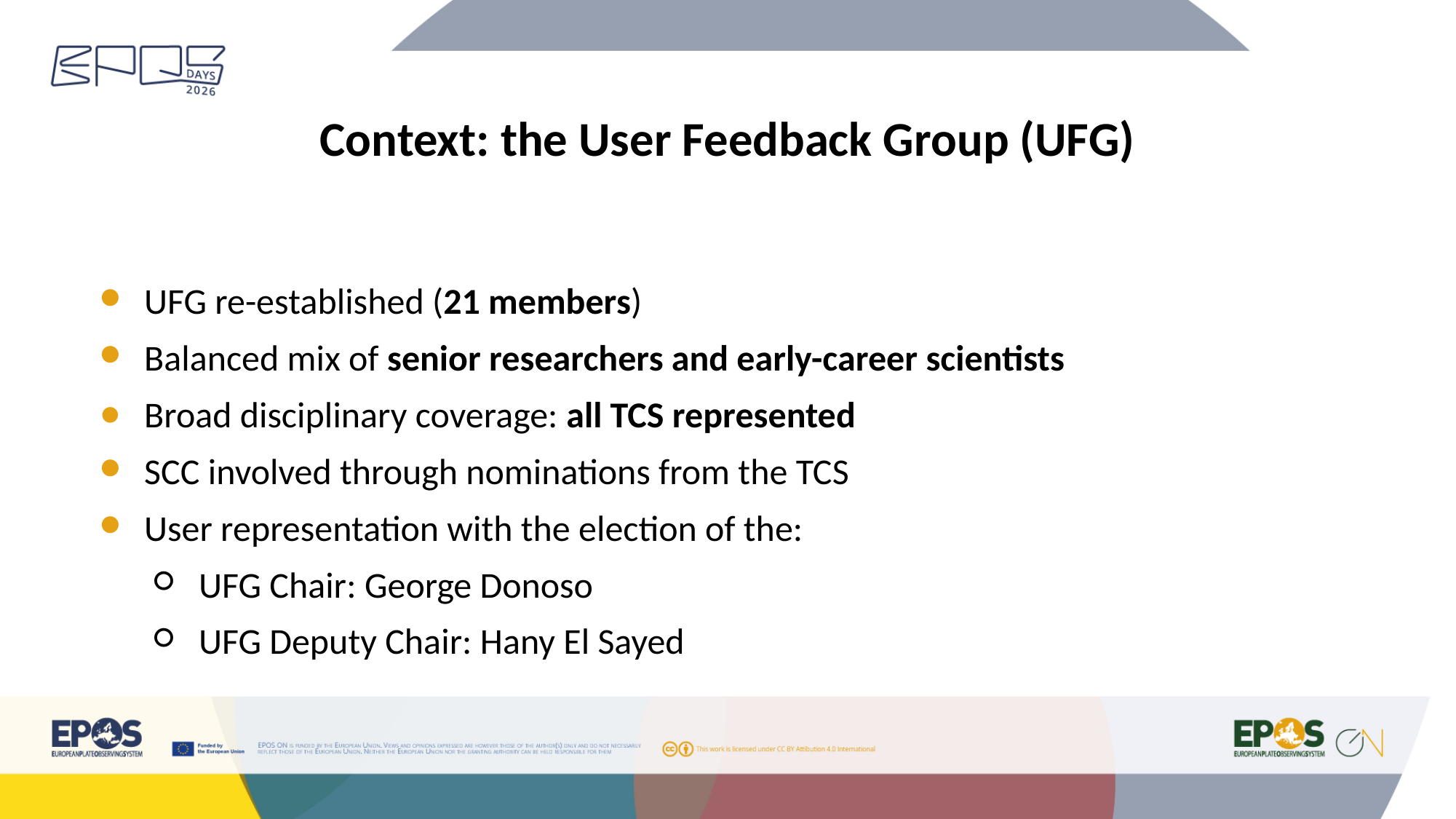

# Context: the User Feedback Group (UFG)
UFG re-established (21 members)
Balanced mix of senior researchers and early-career scientists
Broad disciplinary coverage: all TCS represented
SCC involved through nominations from the TCS
User representation with the election of the:
UFG Chair: George Donoso
UFG Deputy Chair: Hany El Sayed